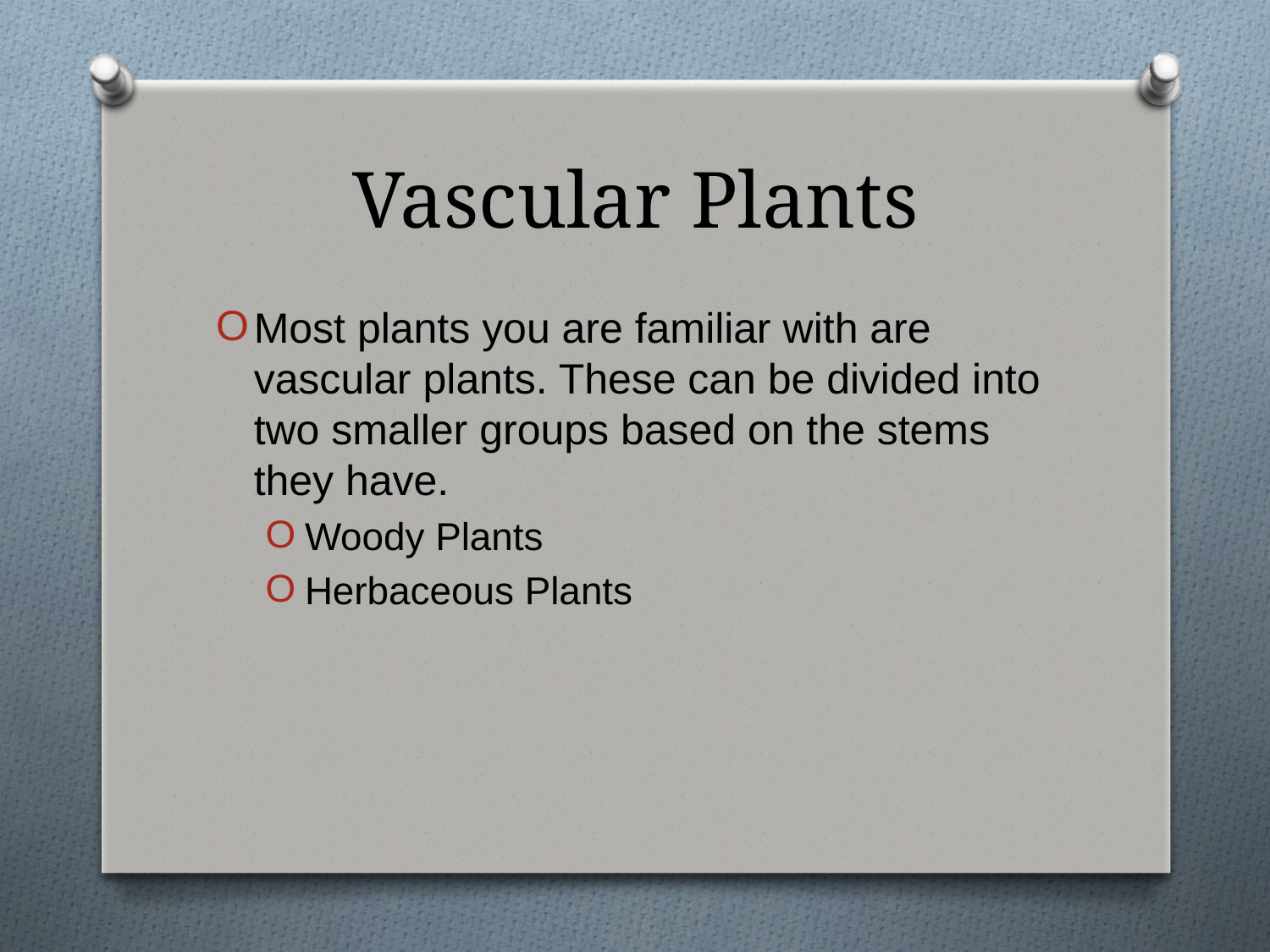

# Vascular Plants
Most plants you are familiar with are vascular plants. These can be divided into two smaller groups based on the stems they have.
Woody Plants
Herbaceous Plants